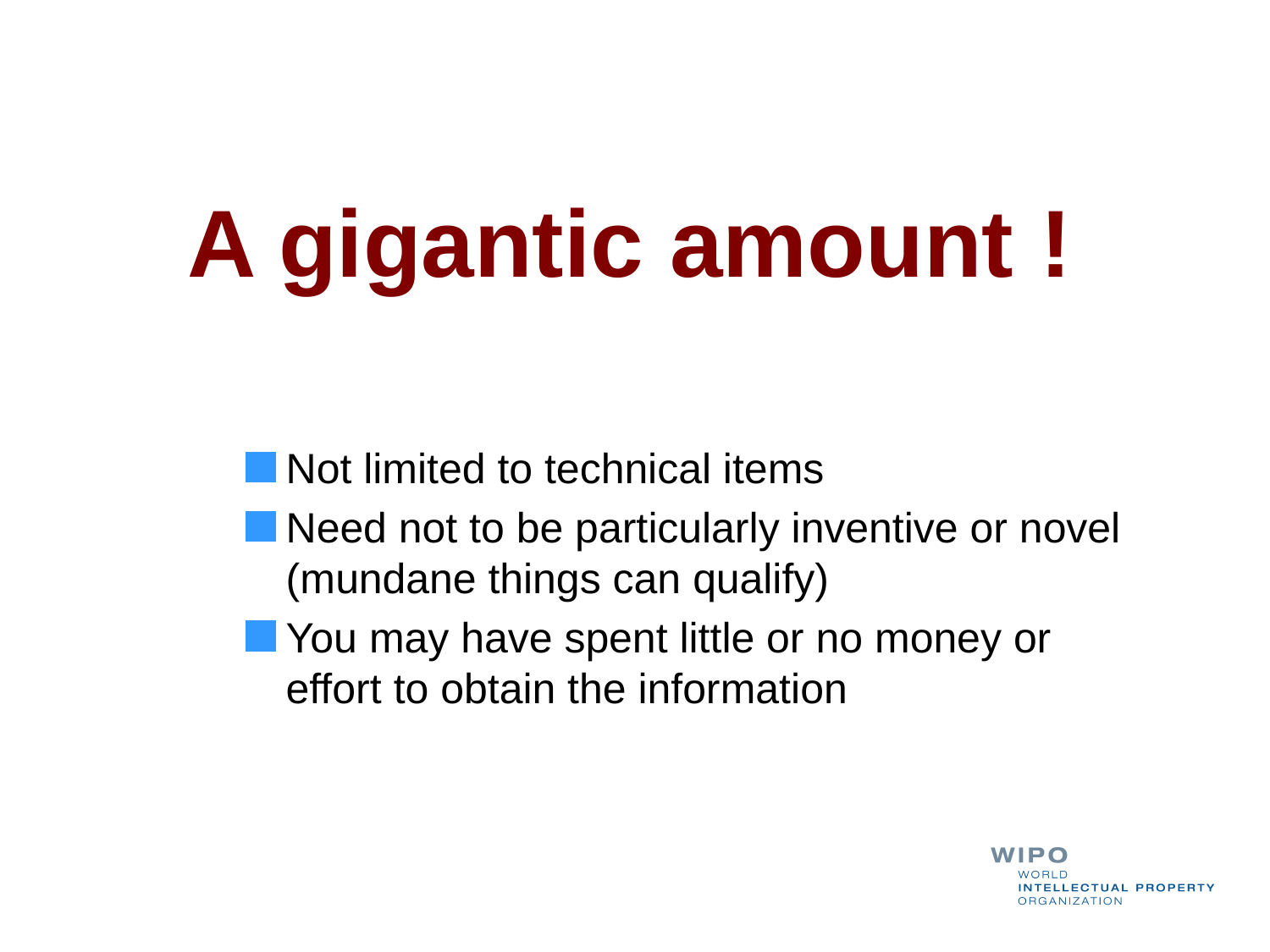

A gigantic amount !

Not limited to technical items
Need not to be particularly inventive or novel (mundane things can qualify)
You may have spent little or no money or effort to obtain the information